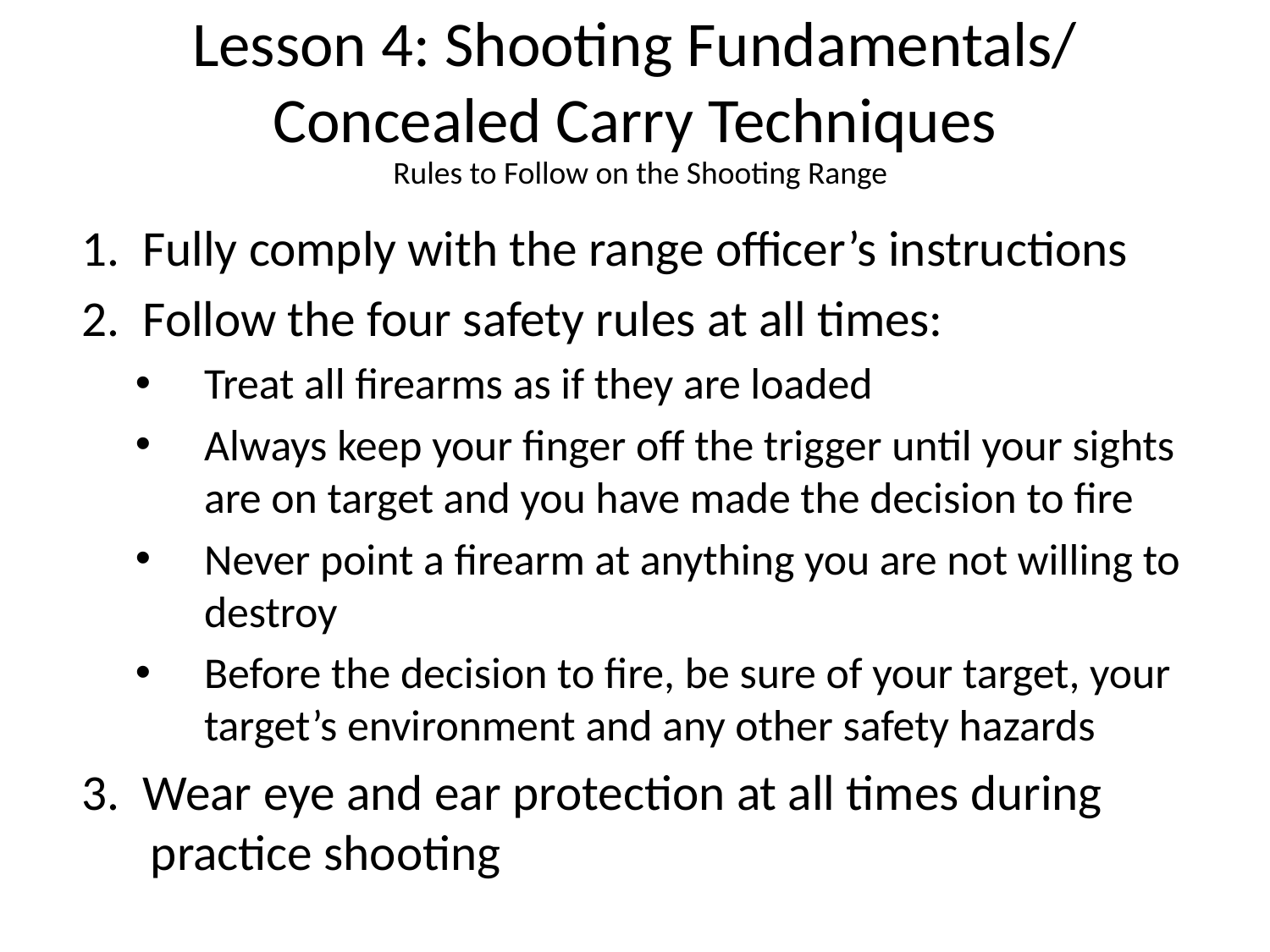

# Lesson 4: Shooting Fundamentals/ Concealed Carry Techniques

Rules to Follow on the Shooting Range
1.  Fully comply with the range officer’s instructions
2.  Follow the four safety rules at all times:
Treat all firearms as if they are loaded
Always keep your finger off the trigger until your sights are on target and you have made the decision to fire
Never point a firearm at anything you are not willing to destroy
Before the decision to fire, be sure of your target, your target’s environment and any other safety hazards
3.  Wear eye and ear protection at all times during practice shooting